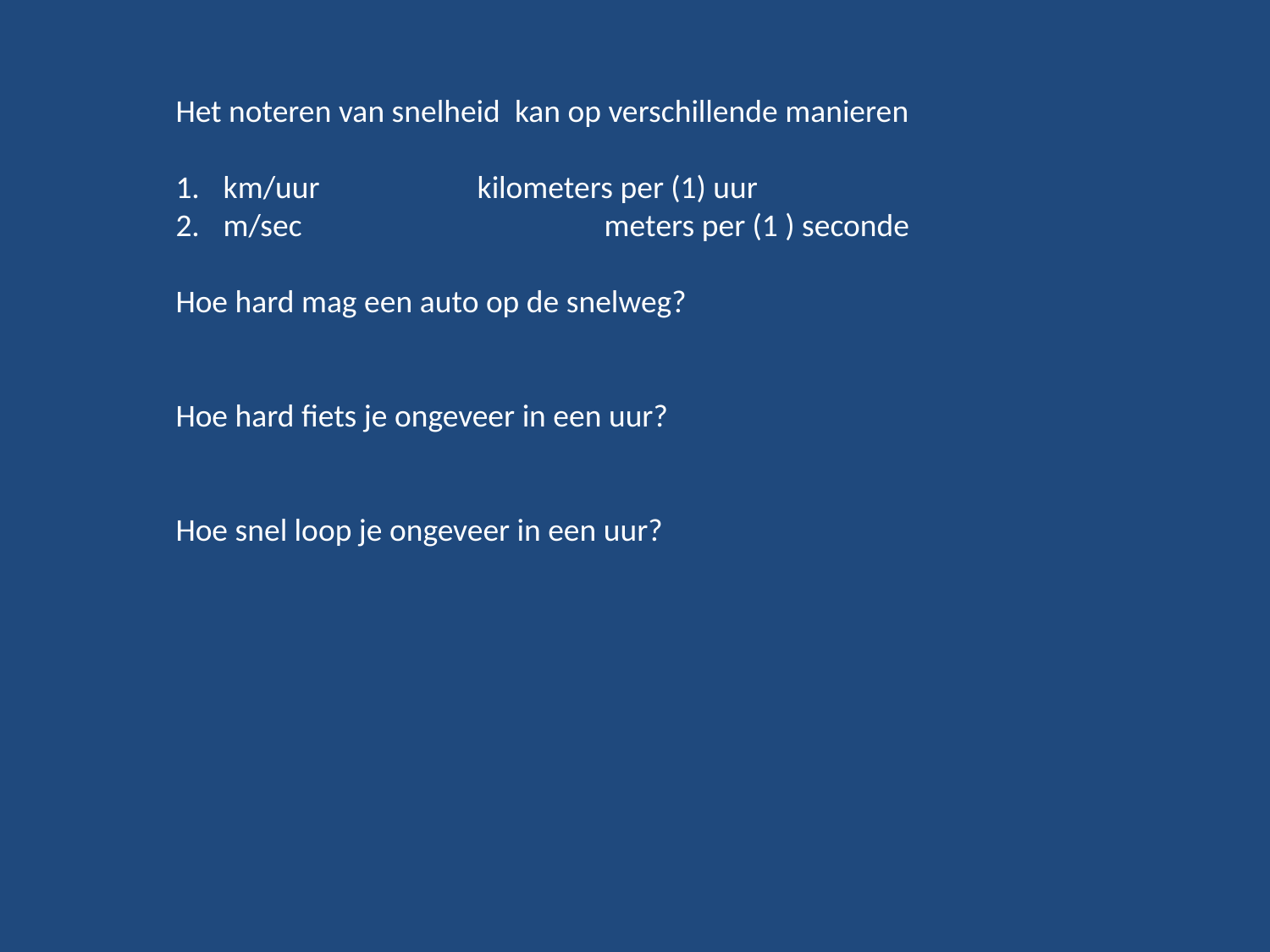

Het noteren van snelheid  kan op verschillende manieren

km/uur		kilometers per (1) uur
m/sec			meters per (1 ) seconde

Hoe hard mag een auto op de snelweg?

Hoe hard fiets je ongeveer in een uur?

Hoe snel loop je ongeveer in een uur?